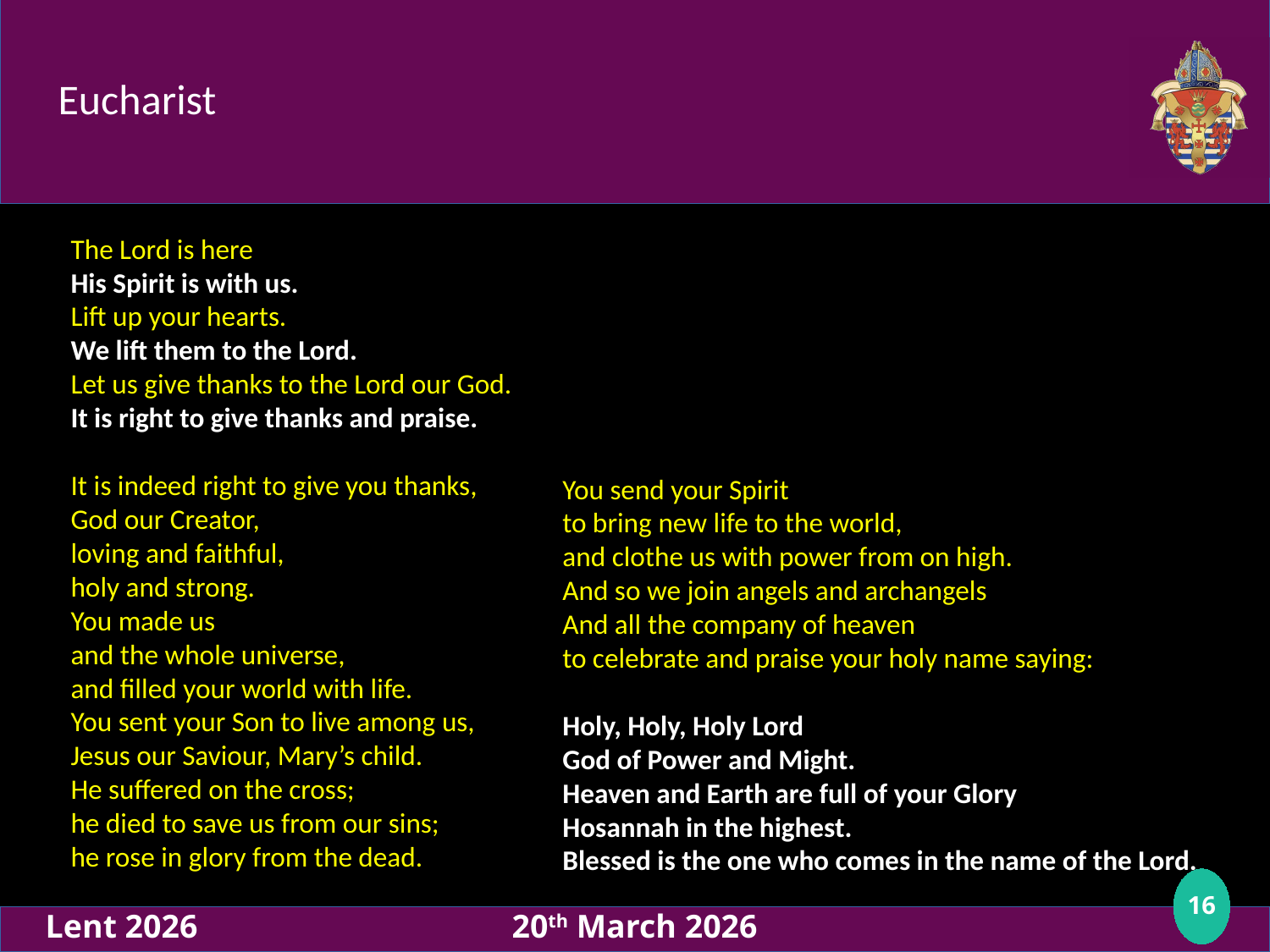

# Eucharist
The Lord is here
His Spirit is with us.
Lift up your hearts.
We lift them to the Lord.
Let us give thanks to the Lord our God.
It is right to give thanks and praise.

It is indeed right to give you thanks,
God our Creator,
loving and faithful,
holy and strong.
You made us
and the whole universe,
and filled your world with life.
You sent your Son to live among us,
Jesus our Saviour, Mary’s child.
He suffered on the cross;
he died to save us from our sins;
he rose in glory from the dead.
You send your Spirit
to bring new life to the world,
and clothe us with power from on high.
And so we join angels and archangels
And all the company of heaven
to celebrate and praise your holy name saying:

Holy, Holy, Holy Lord
God of Power and Might.
Heaven and Earth are full of your Glory
Hosannah in the highest.
Blessed is the one who comes in the name of the Lord.